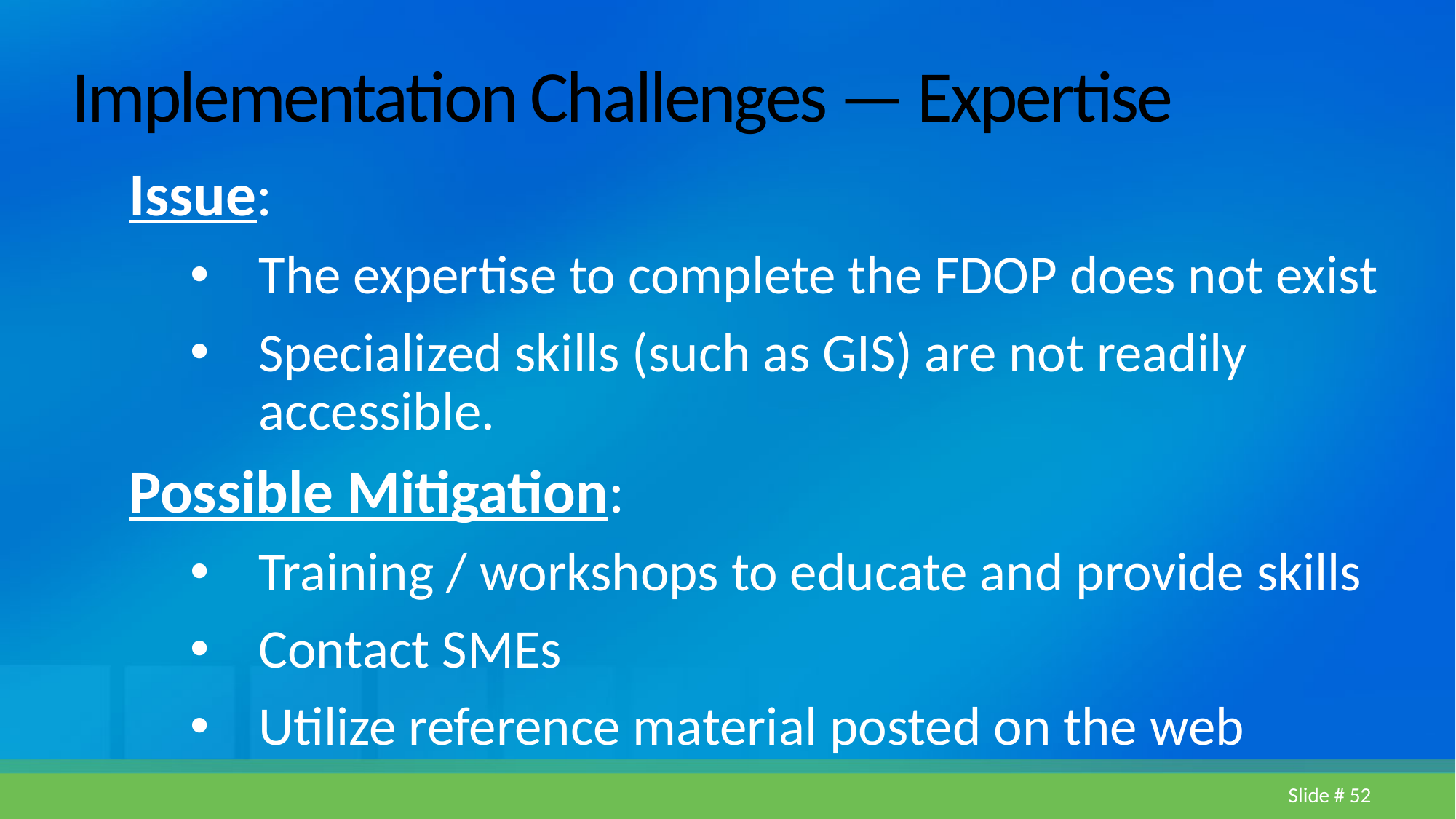

# Implementation Challenges — Expertise
Issue:
The expertise to complete the FDOP does not exist
Specialized skills (such as GIS) are not readily accessible.
Possible Mitigation:
Training / workshops to educate and provide skills
Contact SMEs
Utilize reference material posted on the web